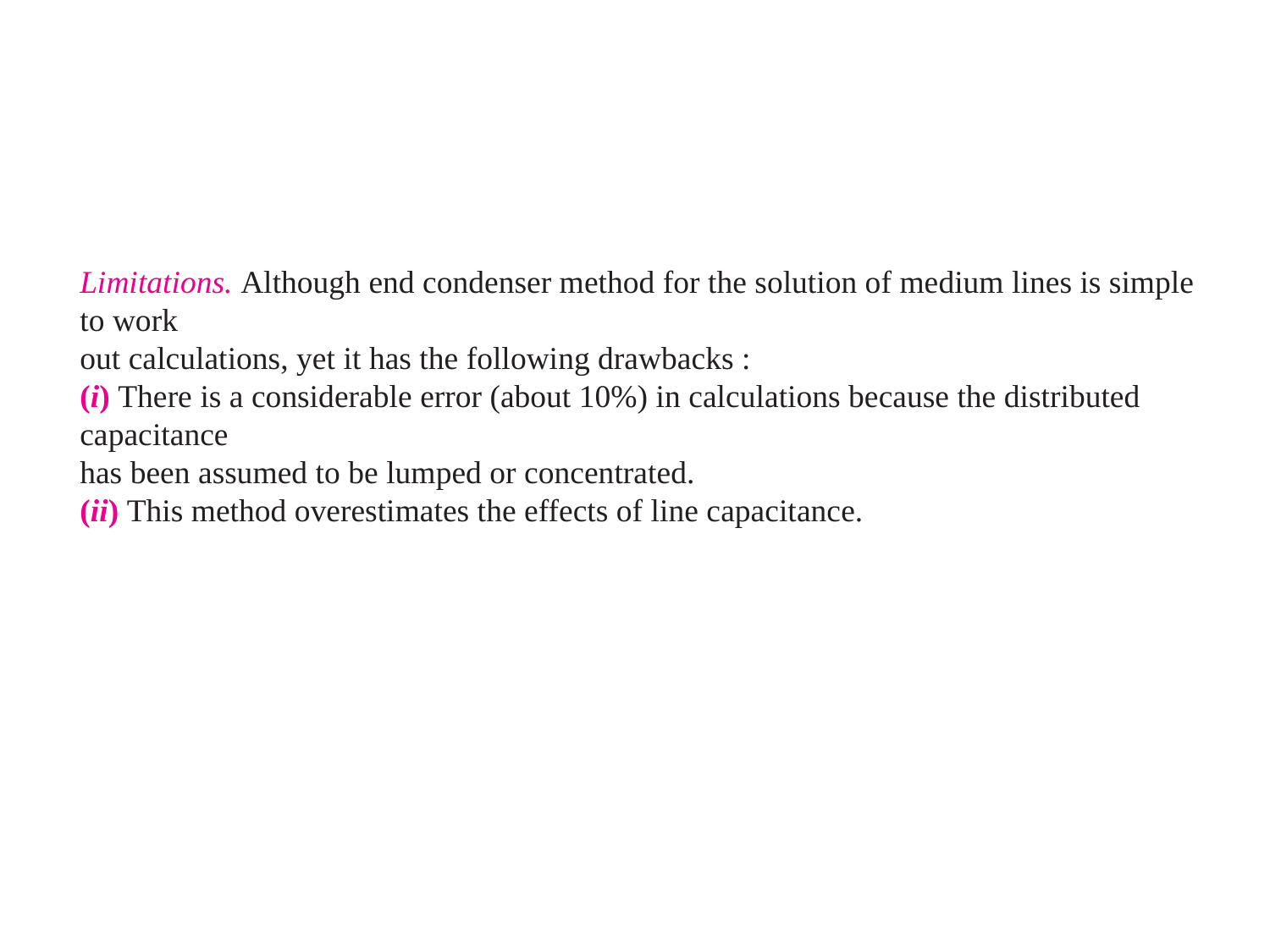

Limitations. Although end condenser method for the solution of medium lines is simple to work
out calculations, yet it has the following drawbacks :
(i) There is a considerable error (about 10%) in calculations because the distributed capacitance
has been assumed to be lumped or concentrated.
(ii) This method overestimates the effects of line capacitance.